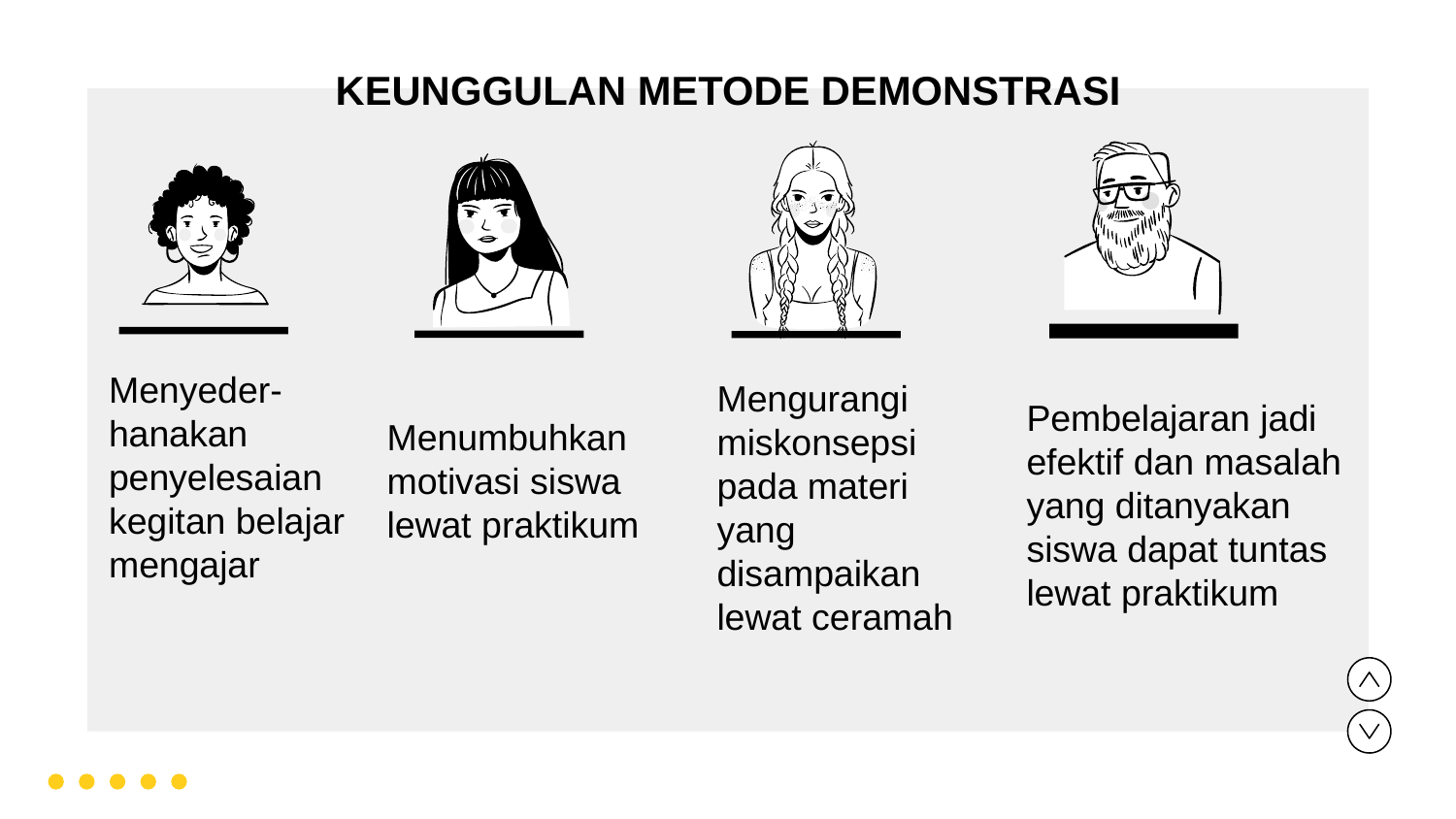

KEUNGGULAN METODE DEMONSTRASI

Mengurangi miskonsepsi pada materi yang disampaikan lewat ceramah

Menyeder-
hanakan
penyelesaian kegitan belajar mengajar
# Menumbuhkan motivasi siswa lewat praktikum
Pembelajaran jadi efektif dan masalah yang ditanyakan siswa dapat tuntas lewat praktikum